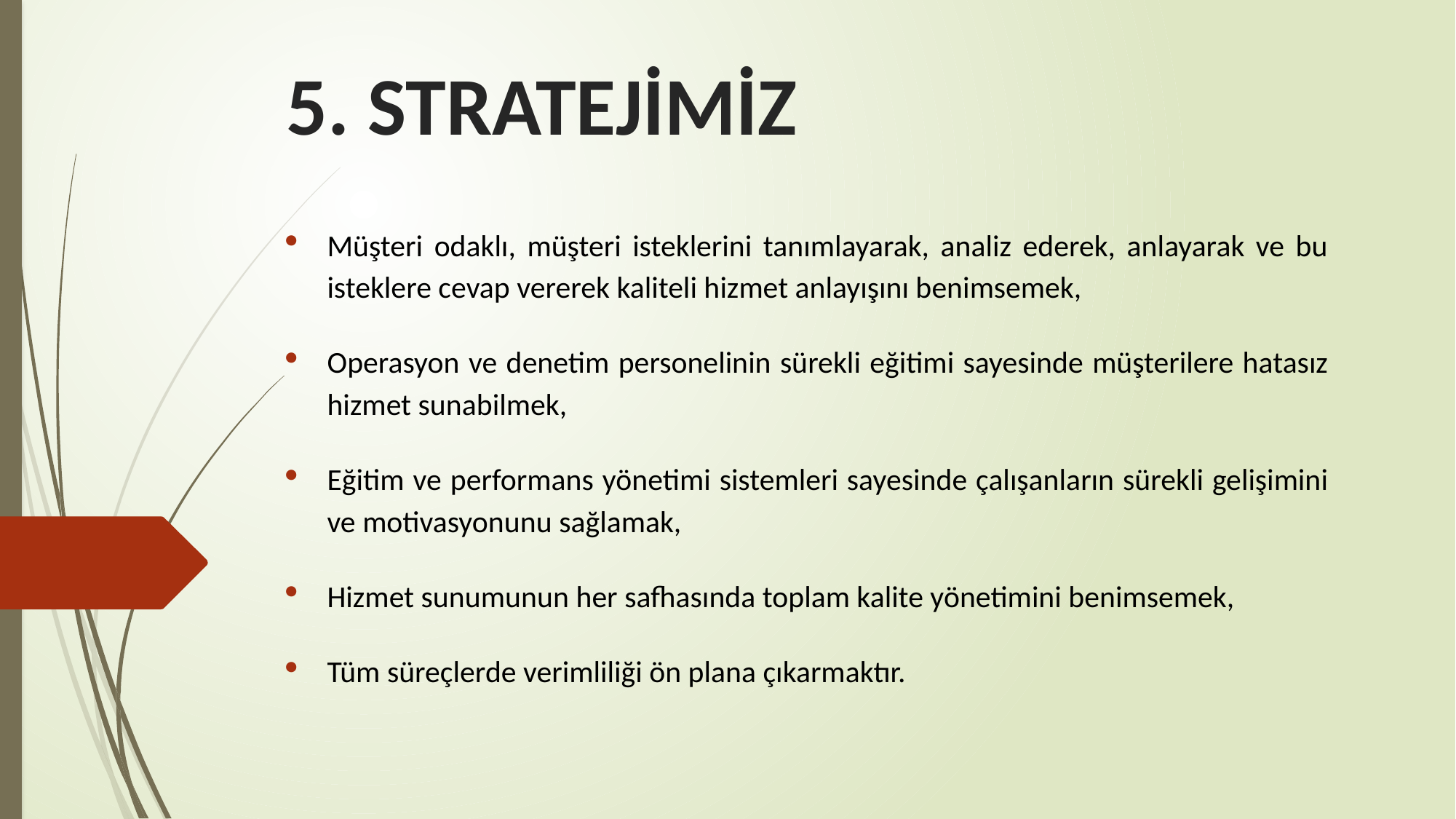

# 5. STRATEJİMİZ
Müşteri odaklı, müşteri isteklerini tanımlayarak, analiz ederek, anlayarak ve bu isteklere cevap vererek kaliteli hizmet anlayışını benimsemek,
Operasyon ve denetim personelinin sürekli eğitimi sayesinde müşterilere hatasız hizmet sunabilmek,
Eğitim ve performans yönetimi sistemleri sayesinde çalışanların sürekli gelişimini ve motivasyonunu sağlamak,
Hizmet sunumunun her safhasında toplam kalite yönetimini benimsemek,
Tüm süreçlerde verimliliği ön plana çıkarmaktır.